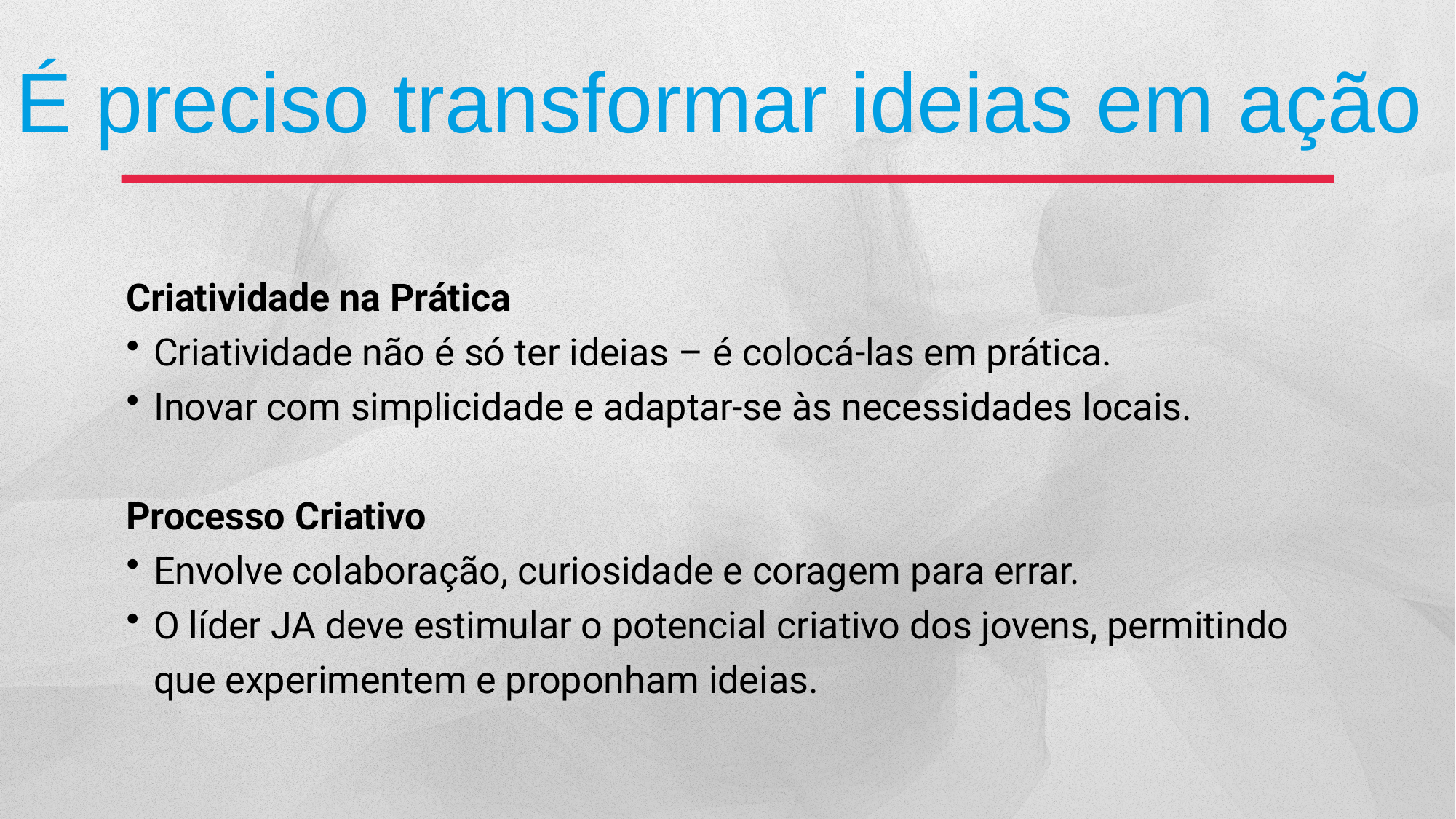

É preciso transformar ideias em ação
Criatividade na Prática
Criatividade não é só ter ideias – é colocá-las em prática.
Inovar com simplicidade e adaptar-se às necessidades locais.

Processo Criativo
Envolve colaboração, curiosidade e coragem para errar.
O líder JA deve estimular o potencial criativo dos jovens, permitindo que experimentem e proponham ideias.